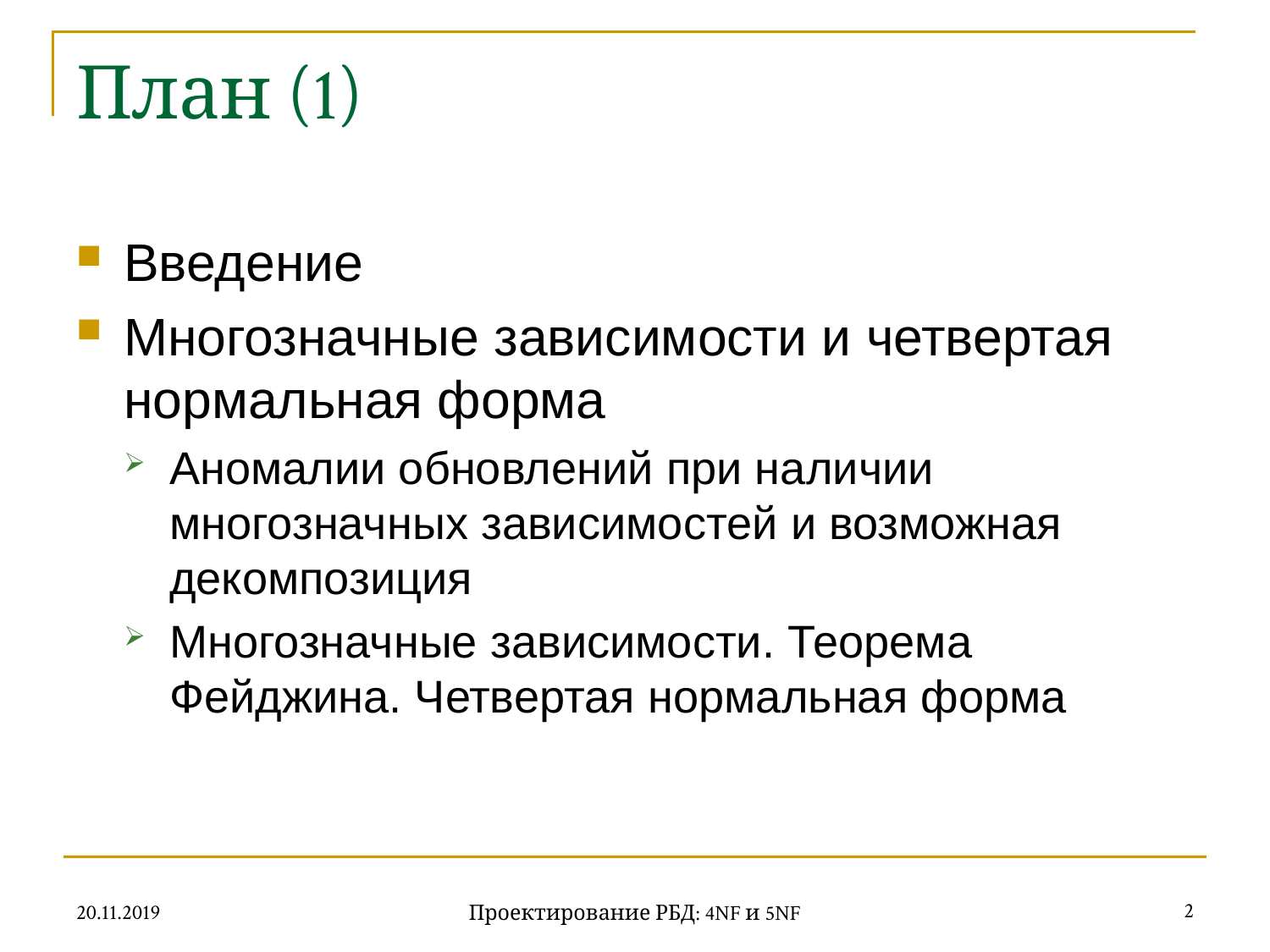

# План (1)
Введение
Многозначные зависимости и четвертая нормальная форма
Аномалии обновлений при наличии многозначных зависимостей и возможная декомпозиция
Многозначные зависимости. Теорема Фейджина. Четвертая нормальная форма
20.11.2019
2
Проектирование РБД: 4NF и 5NF